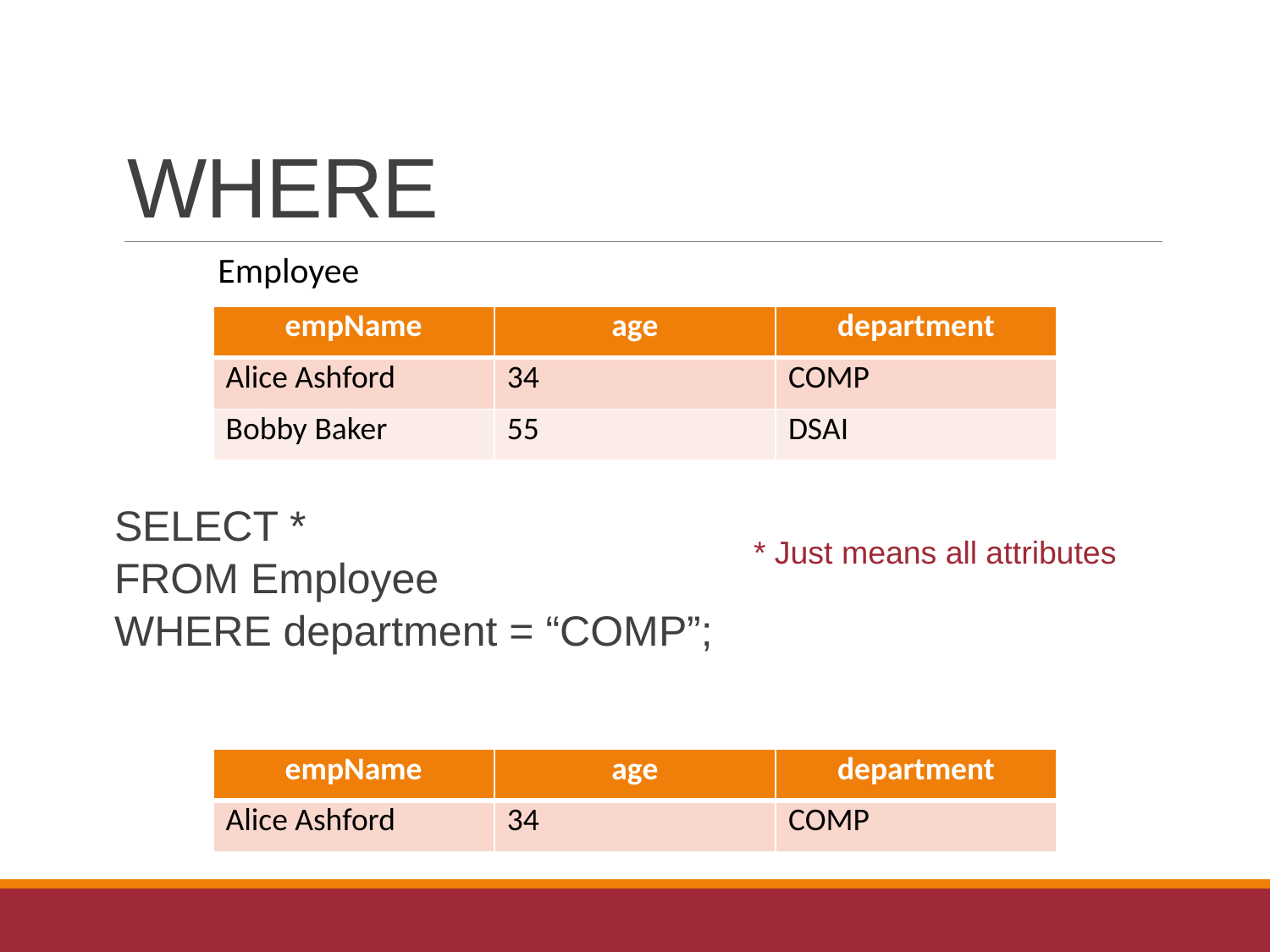

# WHERE
Employee
| empName | age | department |
| --- | --- | --- |
| Alice Ashford | 34 | COMP |
| Bobby Baker | 55 | DSAI |
SELECT *
FROM Employee
WHERE department = “COMP”;

* Just means all attributes
| empName | age | department |
| --- | --- | --- |
| Alice Ashford | 34 | COMP |